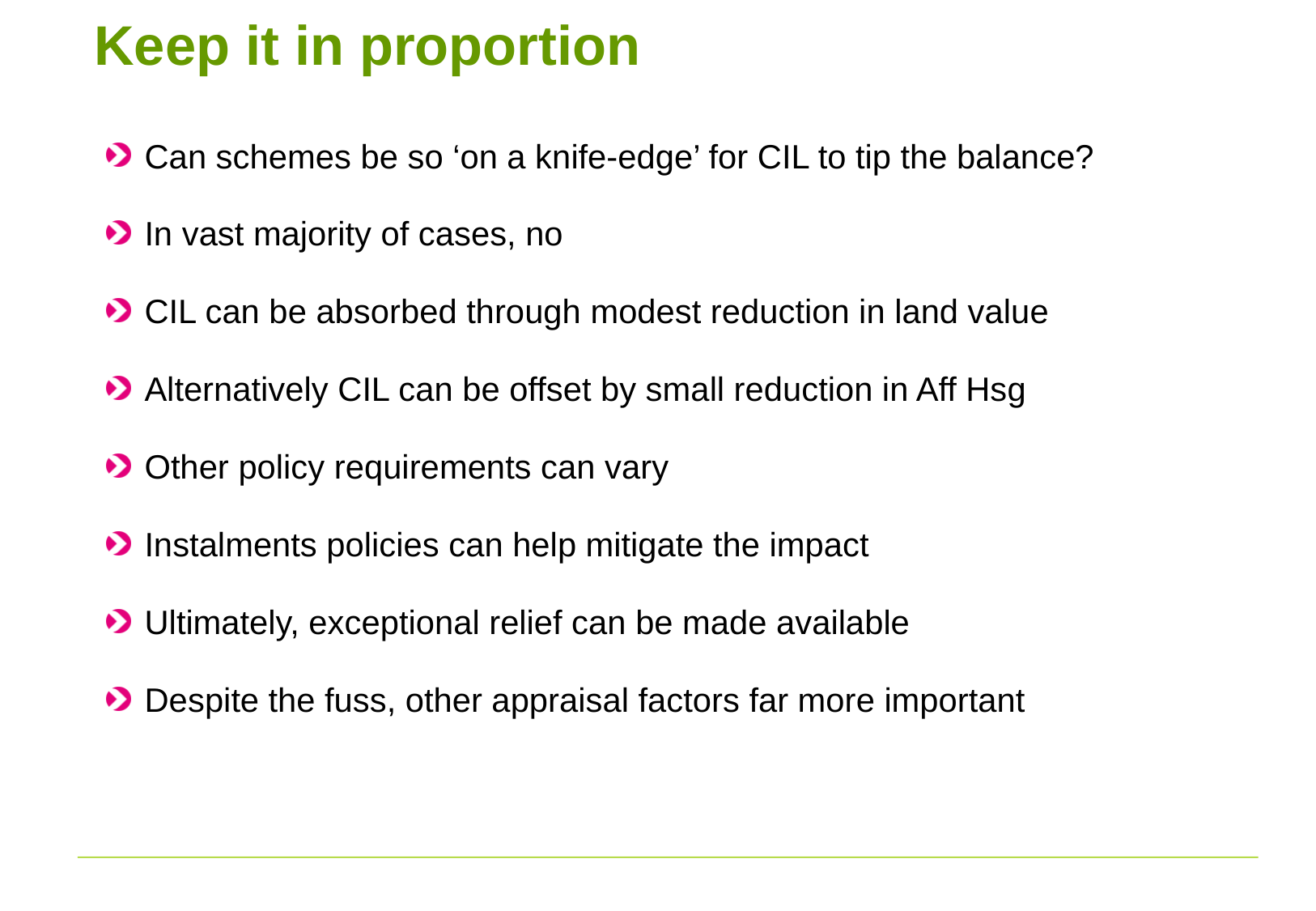

# Keep it in proportion
Can schemes be so ‘on a knife-edge’ for CIL to tip the balance?
In vast majority of cases, no
CIL can be absorbed through modest reduction in land value
Alternatively CIL can be offset by small reduction in Aff Hsg
Other policy requirements can vary
Instalments policies can help mitigate the impact
Ultimately, exceptional relief can be made available
Despite the fuss, other appraisal factors far more important
56